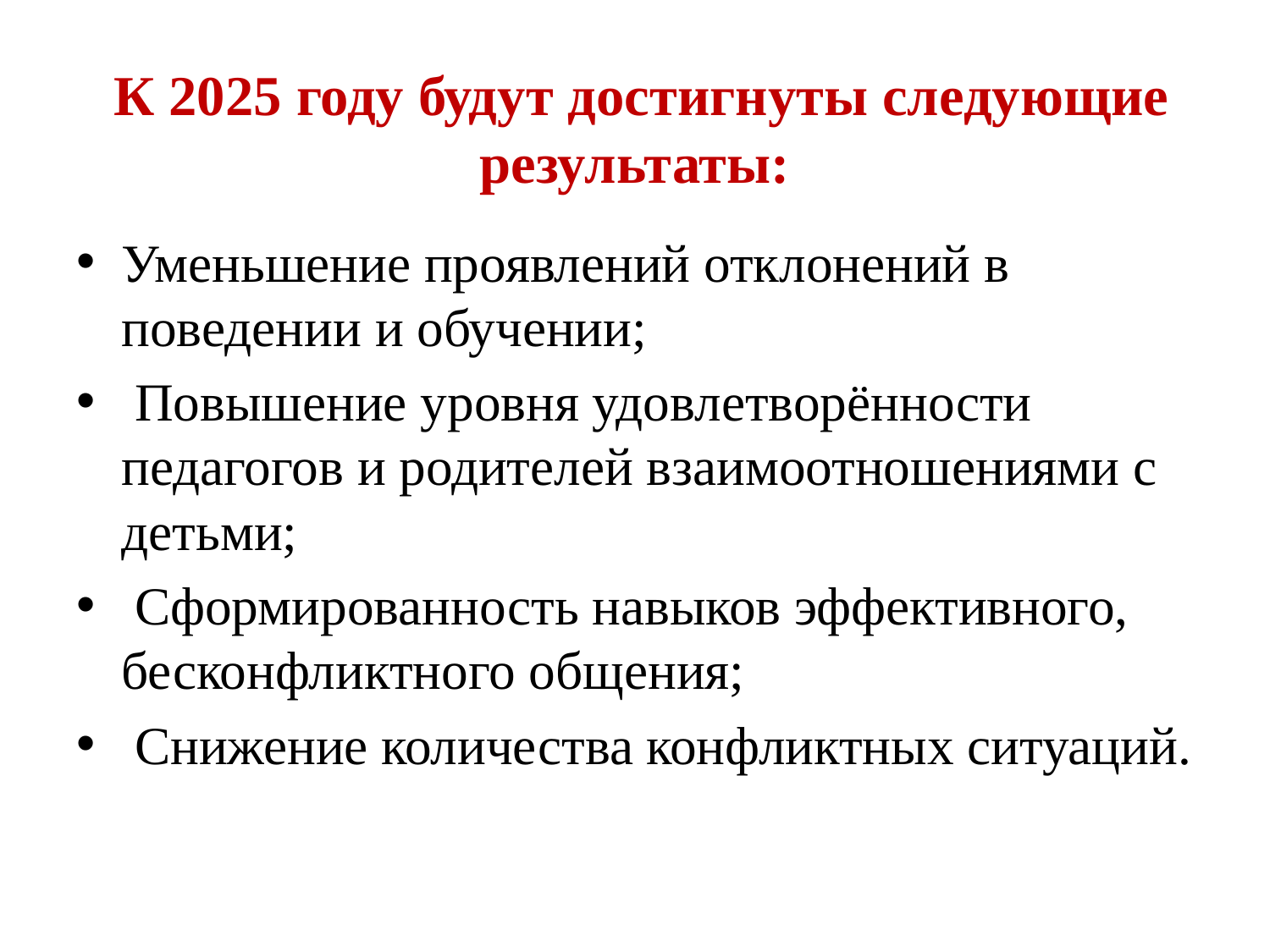

# К 2025 году будут достигнуты следующие результаты:
Уменьшение проявлений отклонений в поведении и обучении;
 Повышение уровня удовлетворённости педагогов и родителей взаимоотношениями с детьми;
 Сформированность навыков эффективного, бесконфликтного общения;
 Снижение количества конфликтных ситуаций.